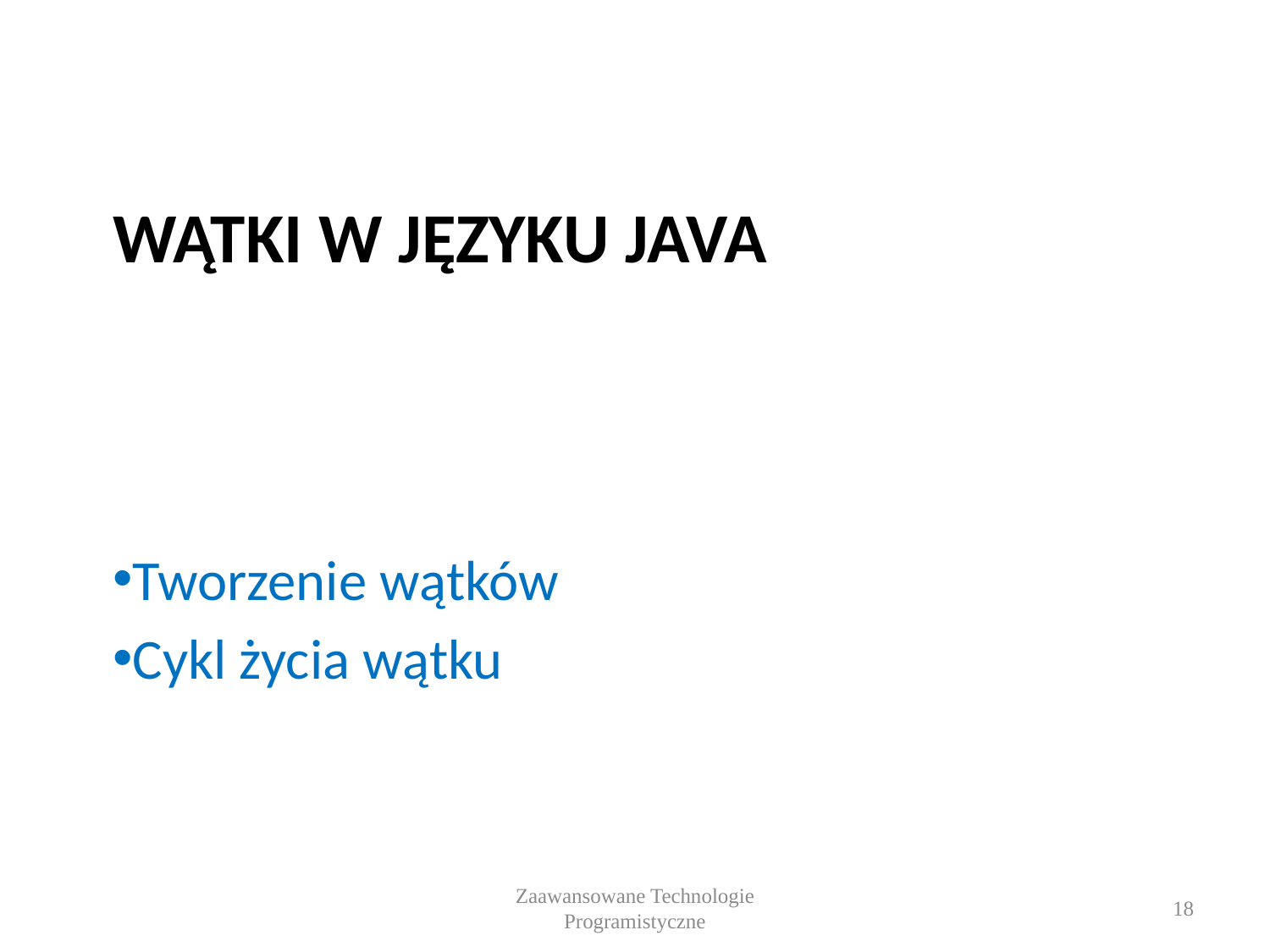

# Wątki w języku Java
Tworzenie wątków
Cykl życia wątku

Zaawansowane Technologie Programistyczne
18